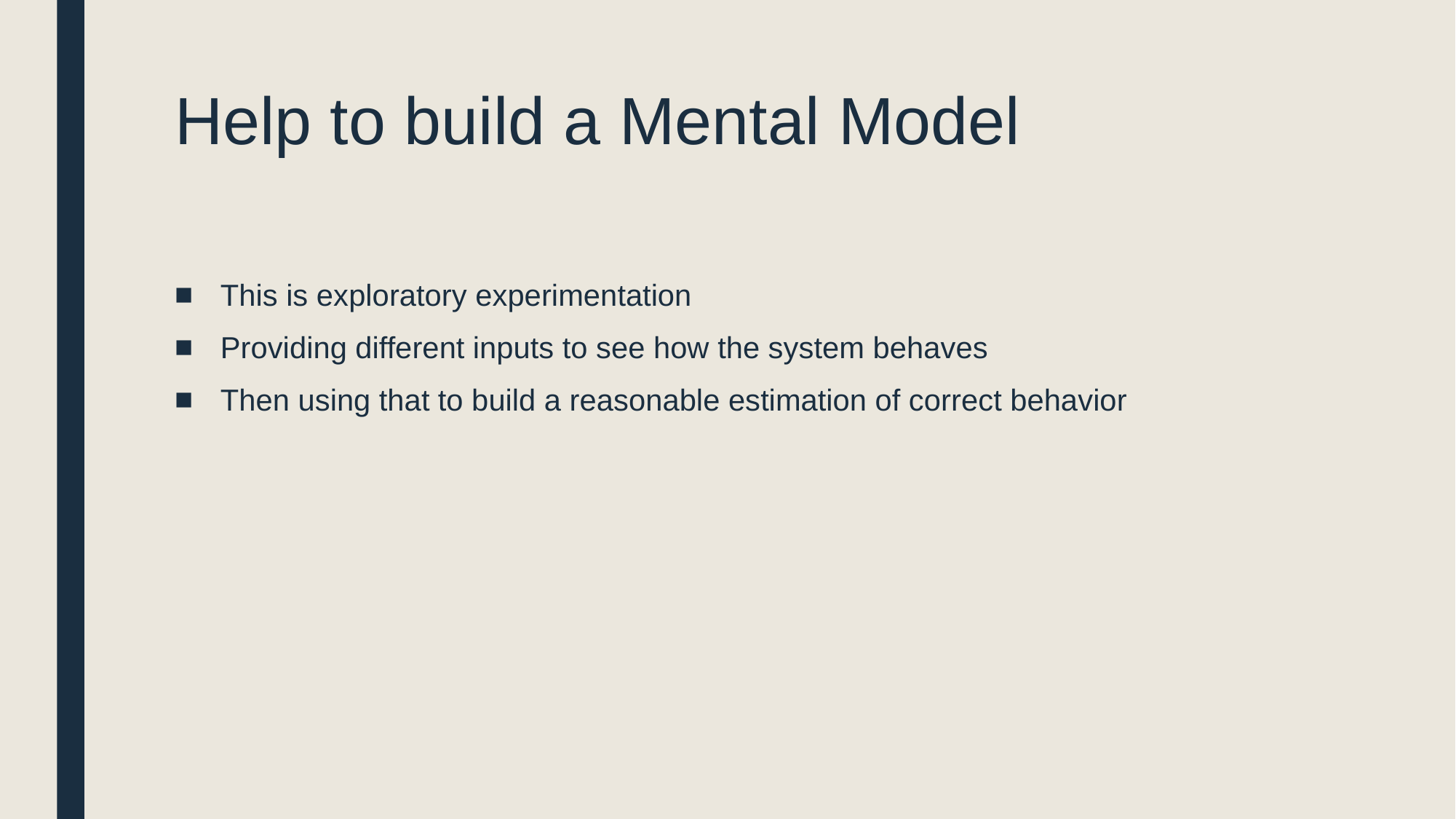

# Help to build a Mental Model
This is exploratory experimentation
Providing different inputs to see how the system behaves
Then using that to build a reasonable estimation of correct behavior